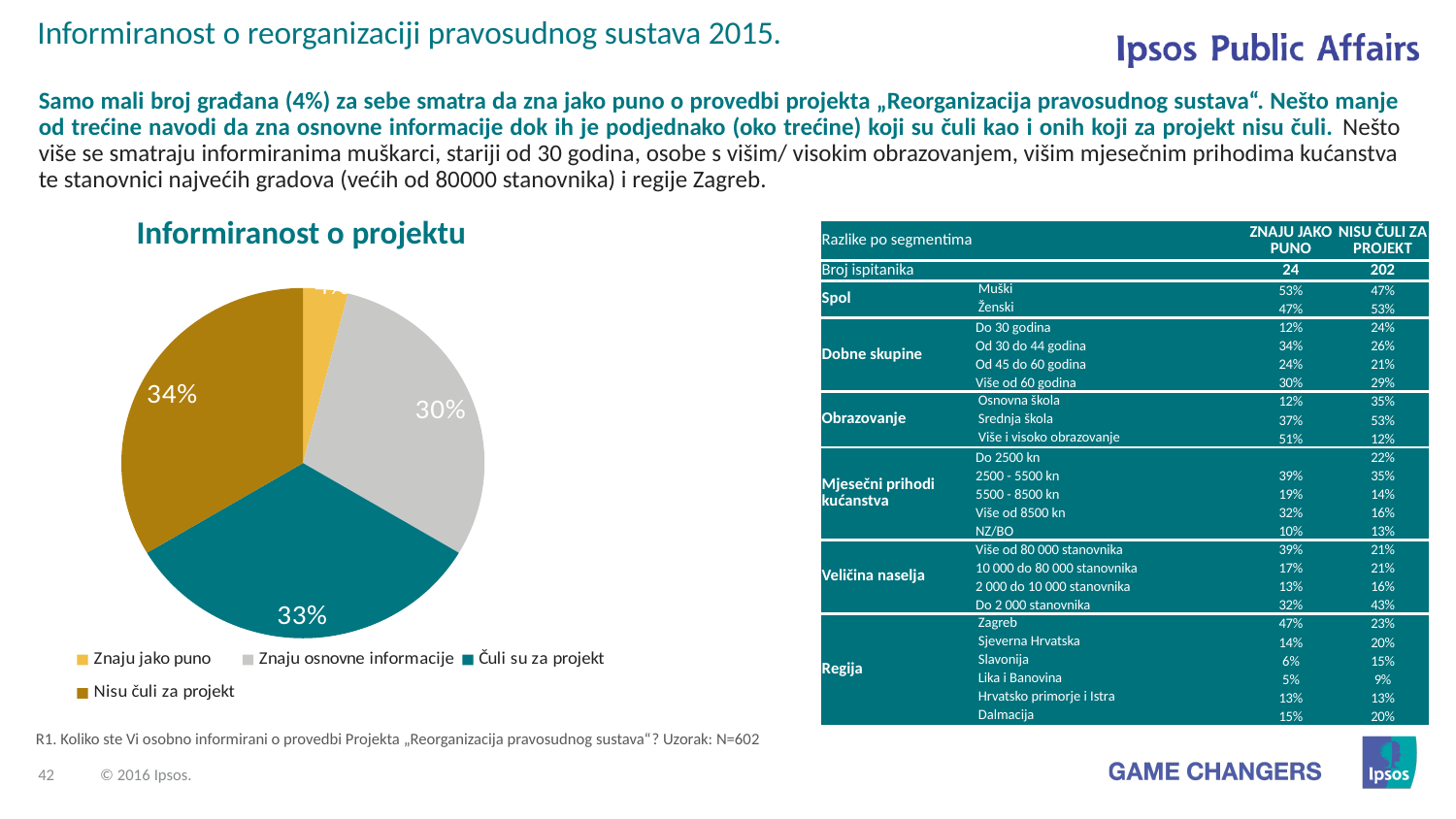

Informiranost o reorganizaciji pravosudnog sustava 2015.
Samo mali broj građana (4%) za sebe smatra da zna jako puno o provedbi projekta „Reorganizacija pravosudnog sustava“. Nešto manje od trećine navodi da zna osnovne informacije dok ih je podjednako (oko trećine) koji su čuli kao i onih koji za projekt nisu čuli. Nešto više se smatraju informiranima muškarci, stariji od 30 godina, osobe s višim/ visokim obrazovanjem, višim mjesečnim prihodima kućanstva te stanovnici najvećih gradova (većih od 80000 stanovnika) i regije Zagreb.
Informiranost o projektu
| Razlike po segmentima |  | ZNAJU JAKO PUNO | NISU ČULI ZA PROJEKT |
| --- | --- | --- | --- |
| Broj ispitanika |  | 24 | 202 |
| Spol | Muški | 53% | 47% |
|  | Ženski | 47% | 53% |
| Dobne skupine | Do 30 godina | 12% | 24% |
|  | Od 30 do 44 godina | 34% | 26% |
|  | Od 45 do 60 godina | 24% | 21% |
|  | Više od 60 godina | 30% | 29% |
| Obrazovanje | Osnovna škola | 12% | 35% |
|  | Srednja škola | 37% | 53% |
|  | Više i visoko obrazovanje | 51% | 12% |
| Mjesečni prihodi kućanstva | Do 2500 kn |  | 22% |
|  | 2500 - 5500 kn | 39% | 35% |
|  | 5500 - 8500 kn | 19% | 14% |
|  | Više od 8500 kn | 32% | 16% |
|  | NZ/BO | 10% | 13% |
| Veličina naselja | Više od 80 000 stanovnika | 39% | 21% |
|  | 10 000 do 80 000 stanovnika | 17% | 21% |
|  | 2 000 do 10 000 stanovnika | 13% | 16% |
|  | Do 2 000 stanovnika | 32% | 43% |
| Regija | Zagreb | 47% | 23% |
|  | Sjeverna Hrvatska | 14% | 20% |
|  | Slavonija | 6% | 15% |
|  | Lika i Banovina | 5% | 9% |
|  | Hrvatsko primorje i Istra | 13% | 13% |
|  | Dalmacija | 15% | 20% |

### Chart

| Category | procjena |
|---|---|
| Znaju jako puno | 0.04 |
| Znaju osnovne informacije | 0.296 |
| Čuli su za projekt | 0.329 |
| Nisu čuli za projekt | 0.336 |
R1. Koliko ste Vi osobno informirani o provedbi Projekta „Reorganizacija pravosudnog sustava“? Uzorak: N=602